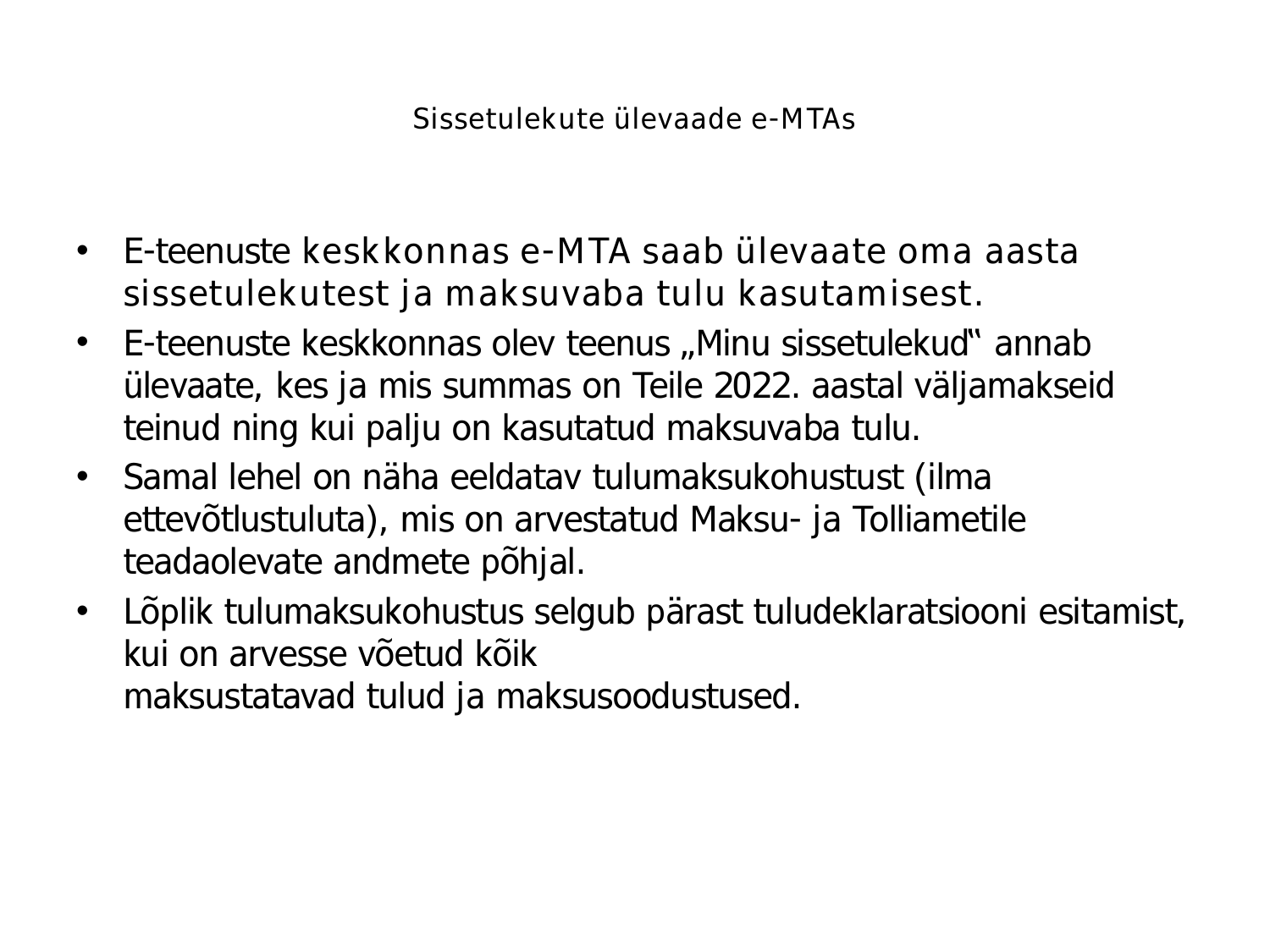

# Sissetulekute ülevaade e-MTAs
E-teenuste keskkonnas e-MTA saab ülevaate oma aasta sissetulekutest ja maksuvaba tulu kasutamisest.
E-teenuste keskkonnas olev teenus „Minu sissetulekud“ annab ülevaate, kes ja mis summas on Teile 2022. aastal väljamakseid teinud ning kui palju on kasutatud maksuvaba tulu.
Samal lehel on näha eeldatav tulumaksukohustust (ilma ettevõtlustuluta), mis on arvestatud Maksu- ja Tolliametile teadaolevate andmete põhjal.
Lõplik tulumaksukohustus selgub pärast tuludeklaratsiooni esitamist, kui on arvesse võetud kõik maksustatavad tulud ja maksusoodustused.